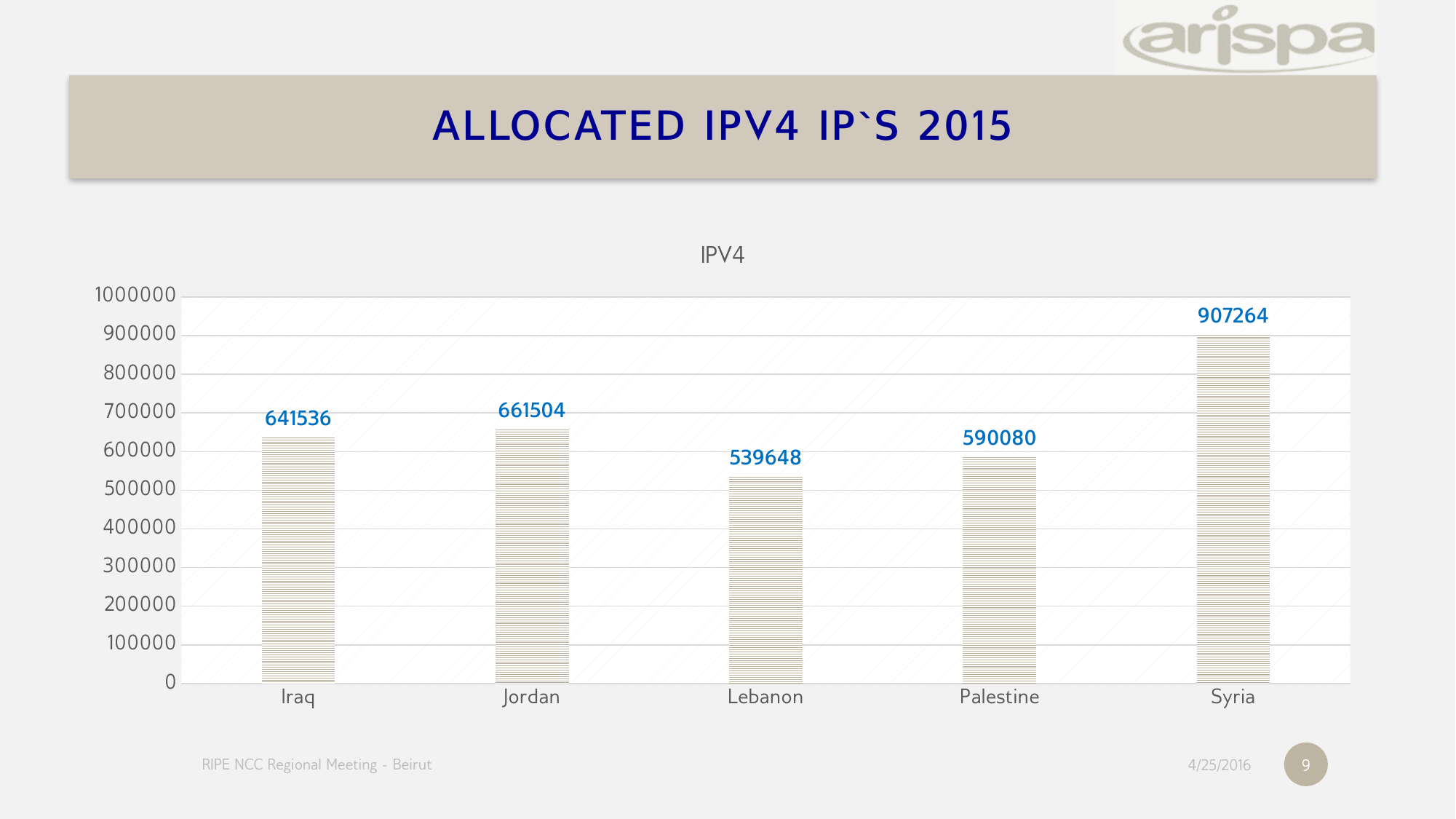

# Allocated IPV4 ip`S 2015

### Chart:

| Category | IPV4 |
|---|---|
| Iraq | 641536.0 |
| Jordan | 661504.0 |
| Lebanon | 539648.0 |
| Palestine | 590080.0 |
| Syria | 907264.0 |
9
RIPE NCC Regional Meeting - Beirut
4/25/2016